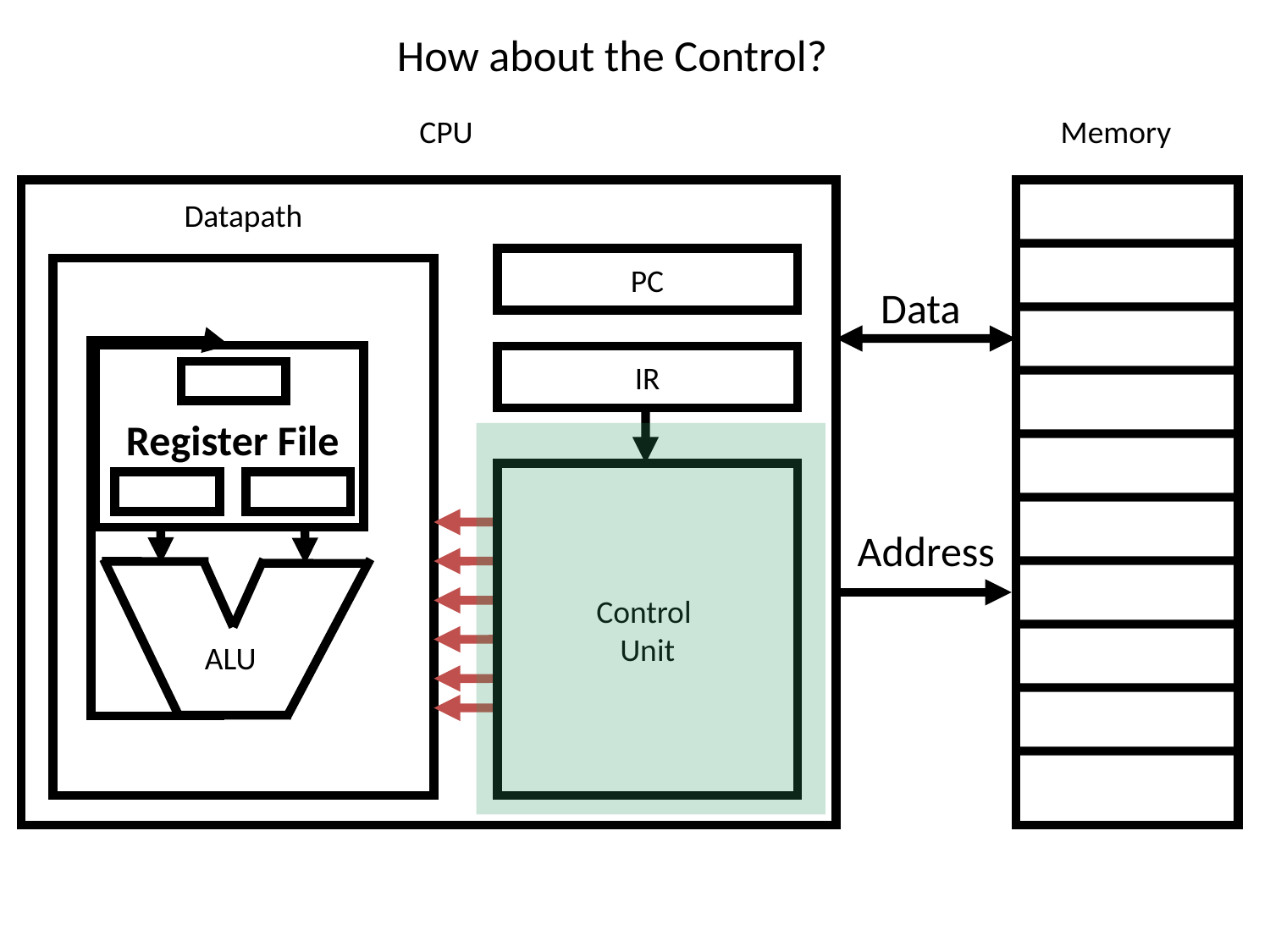

# How about the Control?
CPU
Memory

Datapath
PC

Data

ALU
IR

Register File

Control
Unit
Address